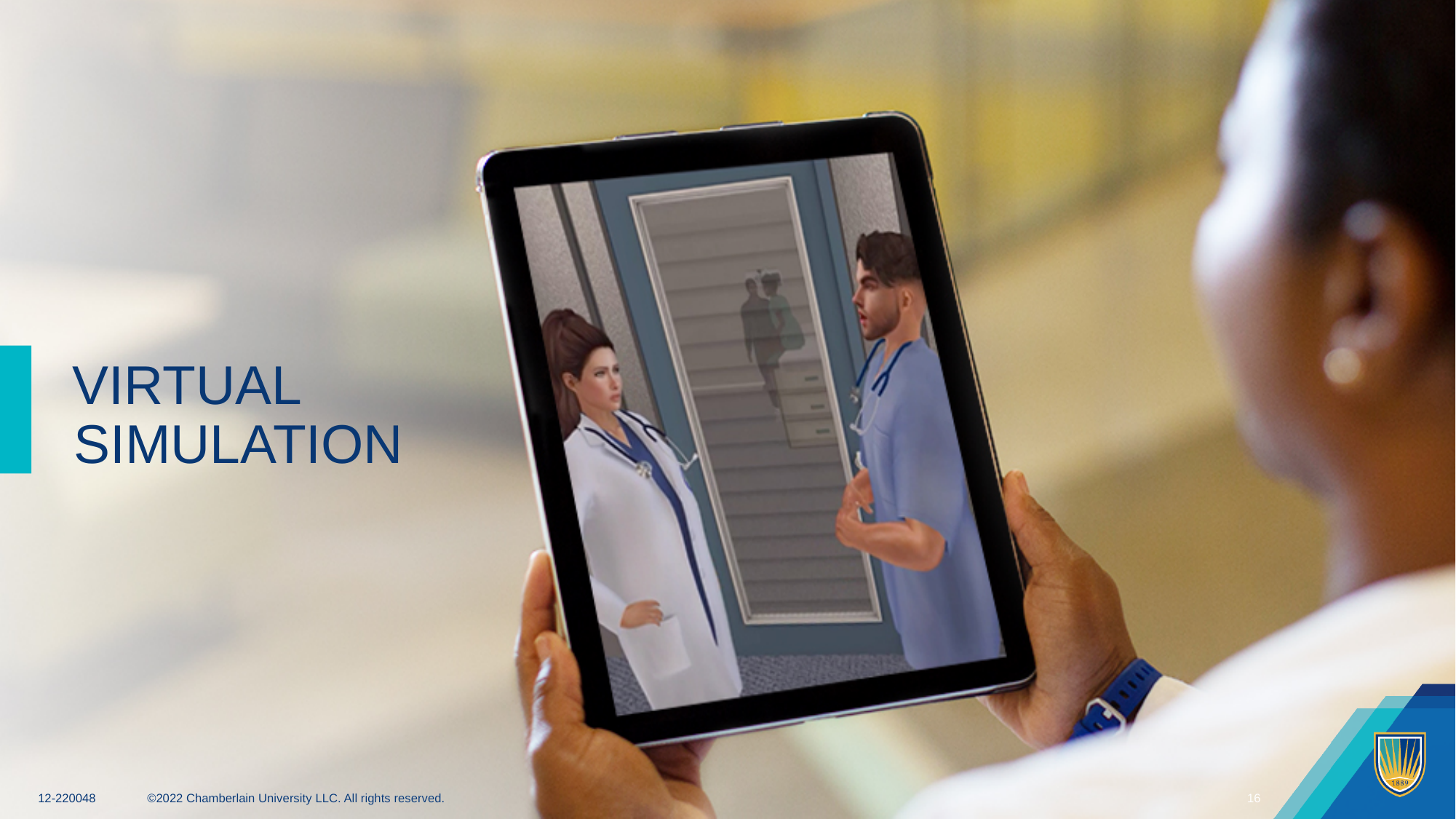

VIRTUAL
SIMULATION
12-220048	©2022 Chamberlain University LLC. All rights reserved.